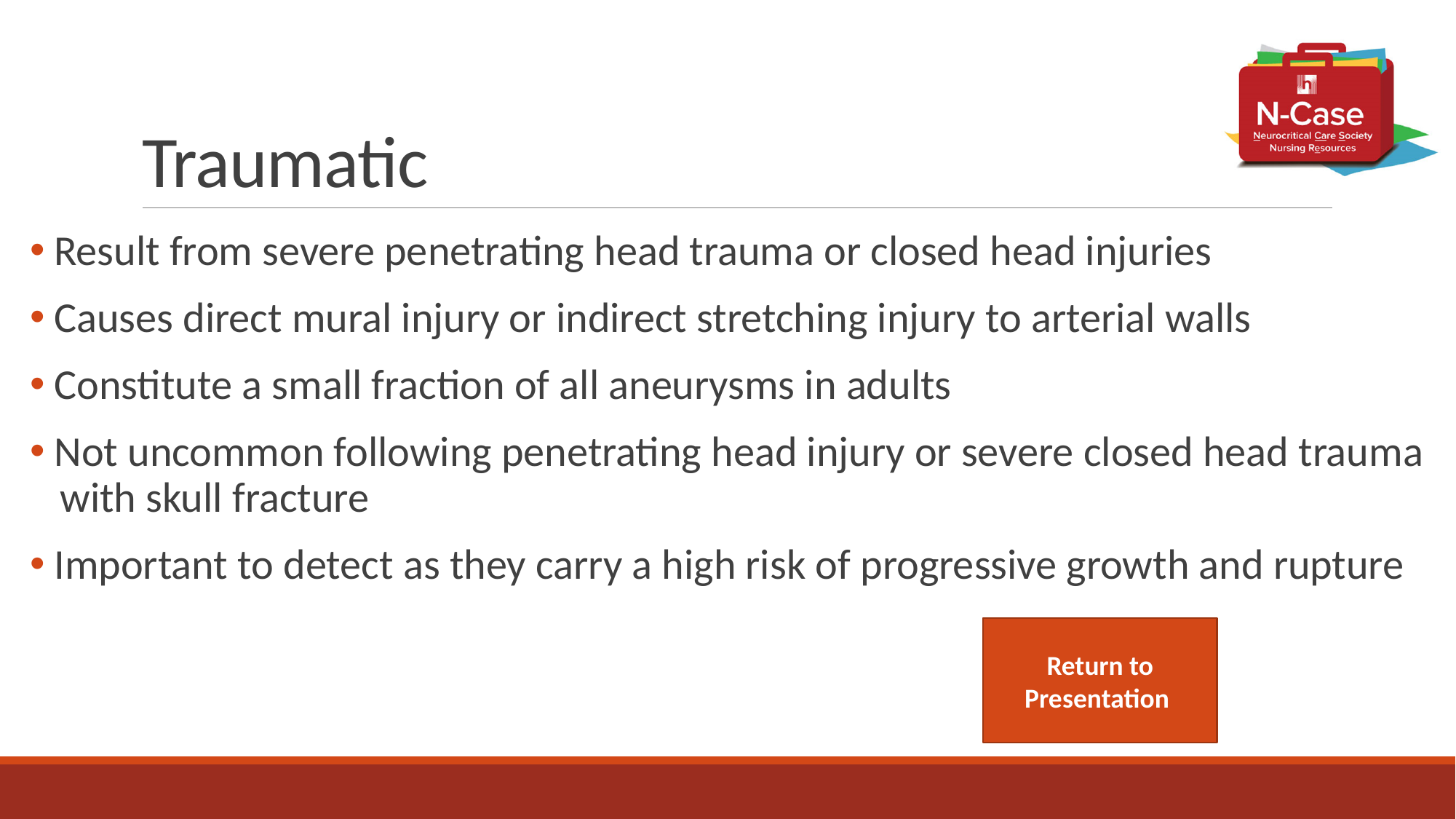

# Traumatic
 Result from severe penetrating head trauma or closed head injuries
 Causes direct mural injury or indirect stretching injury to arterial walls
 Constitute a small fraction of all aneurysms in adults
 Not uncommon following penetrating head injury or severe closed head trauma    with skull fracture
 Important to detect as they carry a high risk of progressive growth and rupture
Return to Presentation